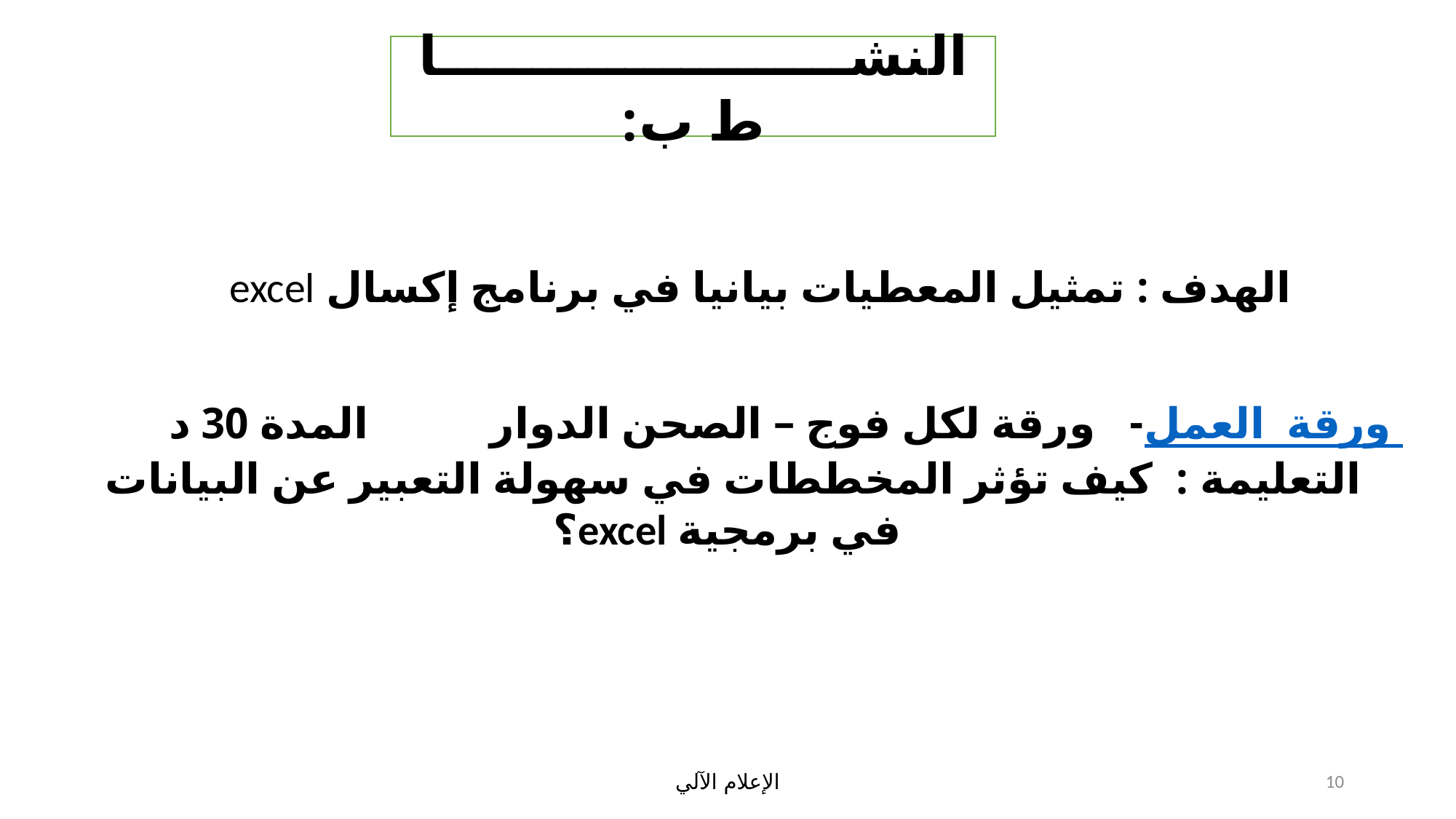

النشــــــــــــــــــــــاط ب:
# الهدف : تمثيل المعطيات بيانيا في برنامج إكسال excel
ورقة العمل -   ورقة لكل فوج – الصحن الدوار           المدة 30 د
التعليمة :  كيف تؤثر المخططات في سهولة التعبير عن البيانات  في برمجية excel؟
الإعلام الآلي
10